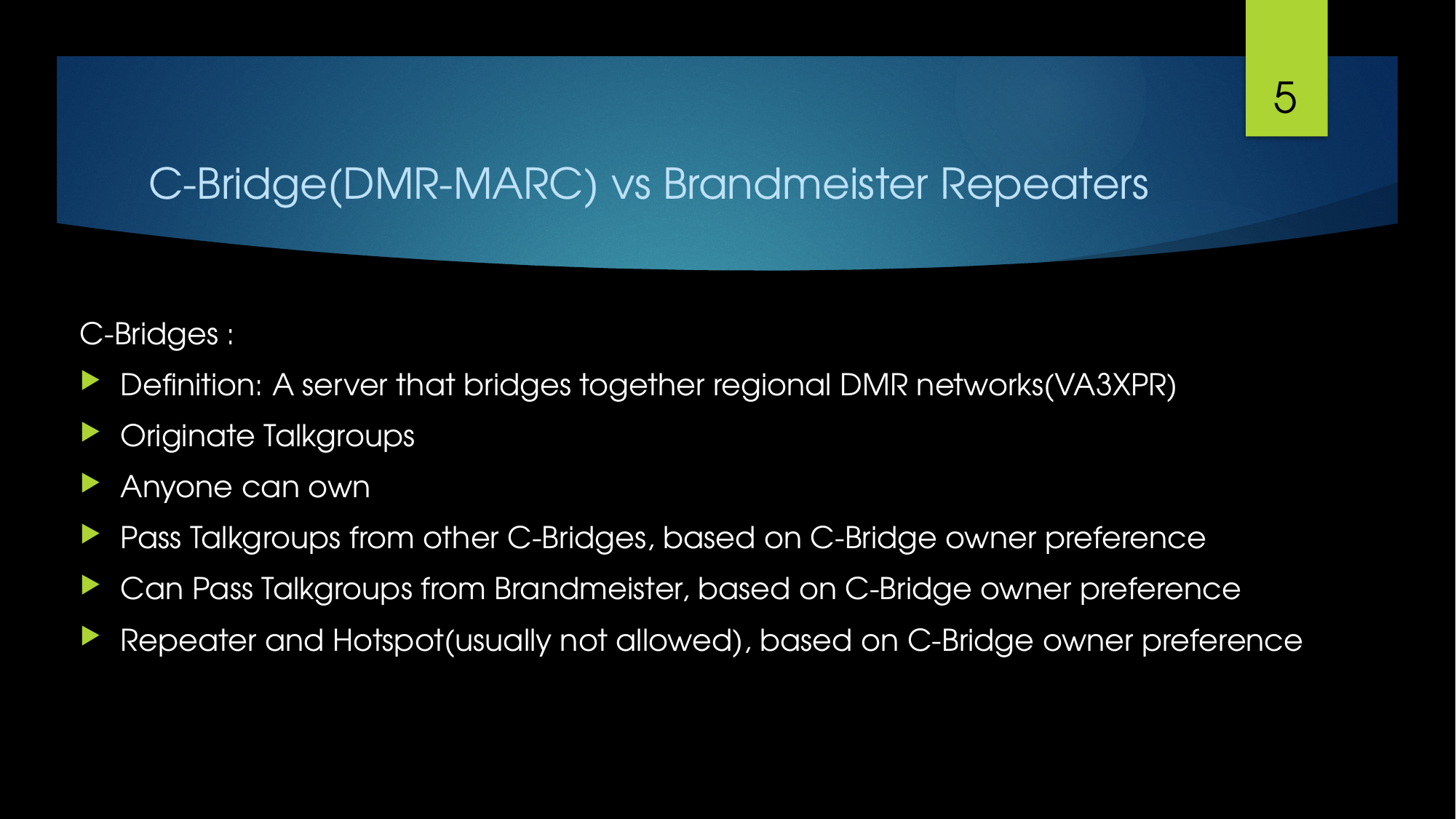

5
# C-Bridge(DMR-MARC) vs Brandmeister Repeaters
C-Bridges :
Definition: A server that bridges together regional DMR networks(VA3XPR)
Originate Talkgroups
Anyone can own
Pass Talkgroups from other C-Bridges, based on C-Bridge owner preference
Can Pass Talkgroups from Brandmeister, based on C-Bridge owner preference
Repeater and Hotspot(usually not allowed), based on C-Bridge owner preference